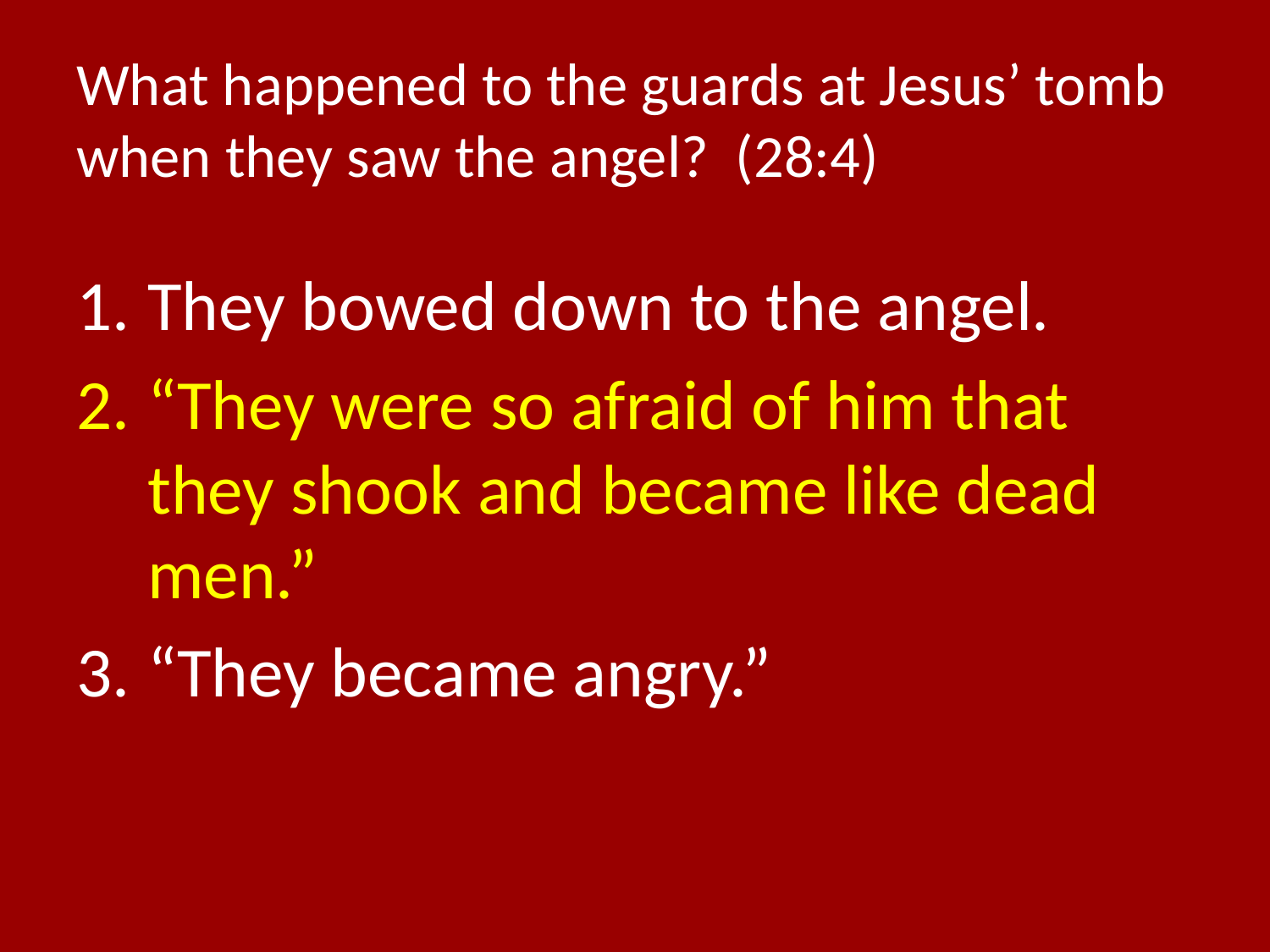

# What happened to the guards at Jesus’ tomb when they saw the angel?  (28:4)
They bowed down to the angel.
“They were so afraid of him that they shook and became like dead men.”
“They became angry.”